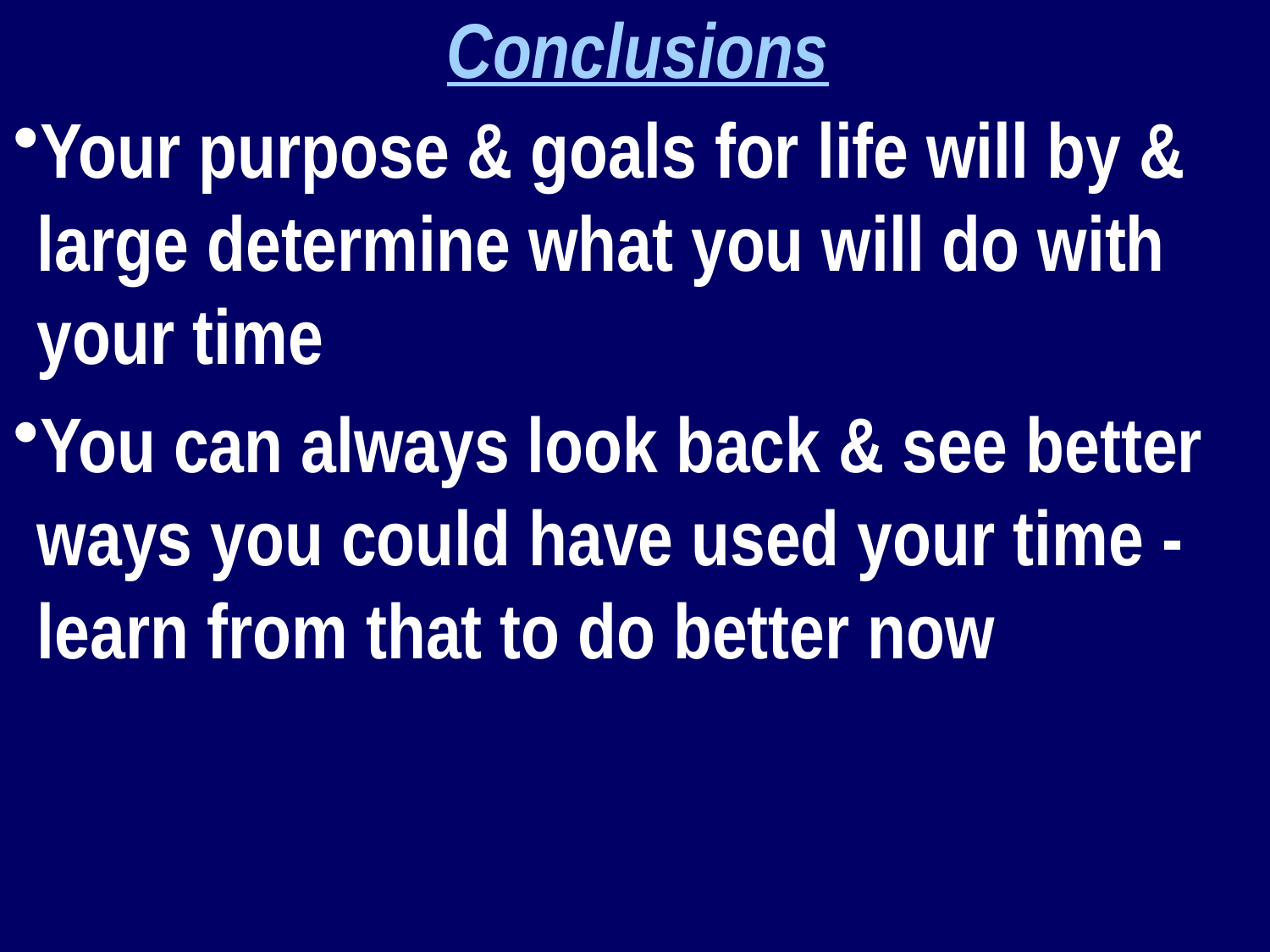

Conclusions
Your purpose & goals for life will by & large determine what you will do with your time
You can always look back & see better ways you could have used your time - learn from that to do better now